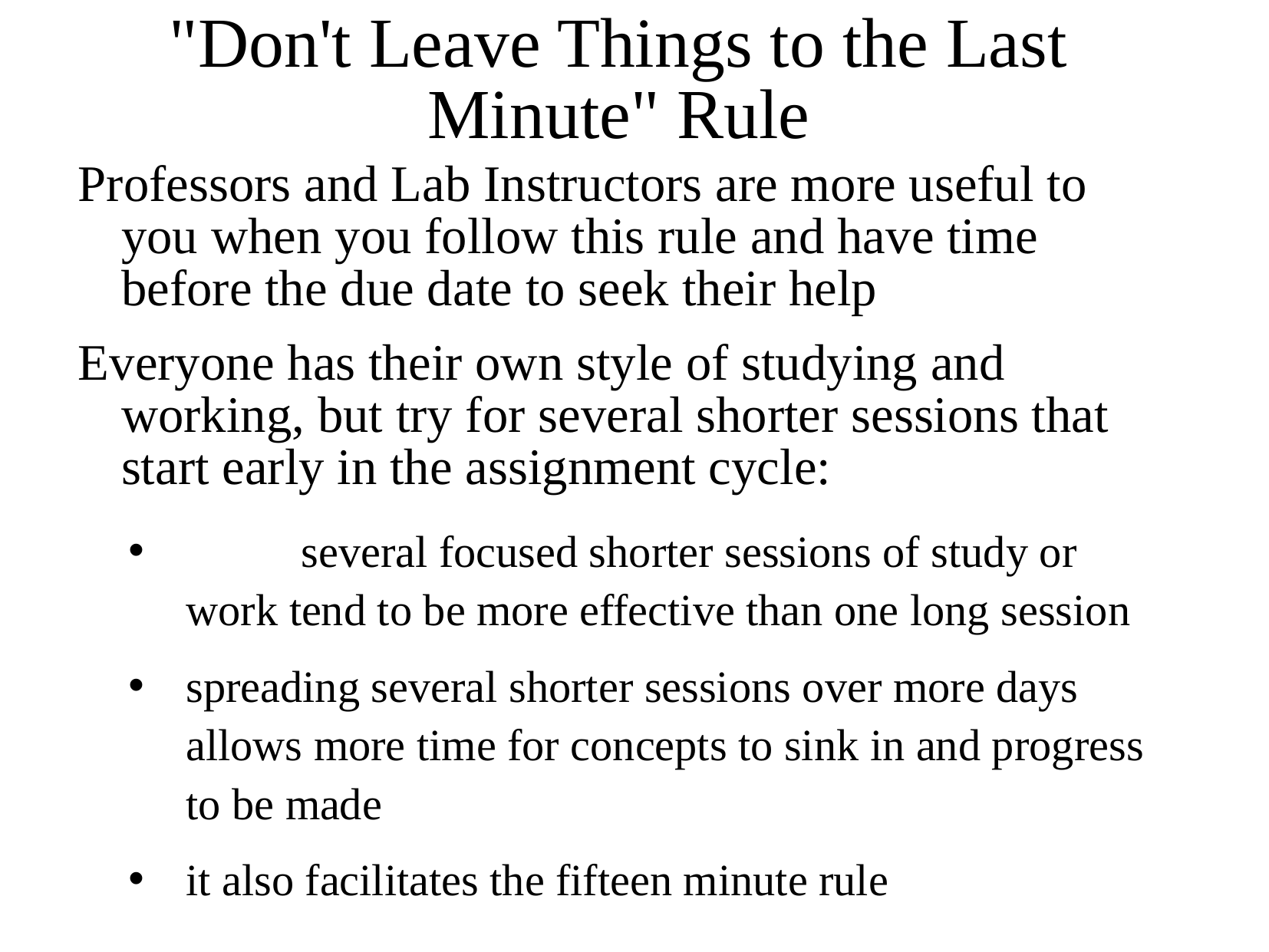

# "Don't Leave Things to the Last Minute" Rule
Professors and Lab Instructors are more useful to you when you follow this rule and have time before the due date to seek their help
Everyone has their own style of studying and working, but try for several shorter sessions that start early in the assignment cycle:
	several focused shorter sessions of study or work tend to be more effective than one long session
spreading several shorter sessions over more days allows more time for concepts to sink in and progress to be made
it also facilitates the fifteen minute rule